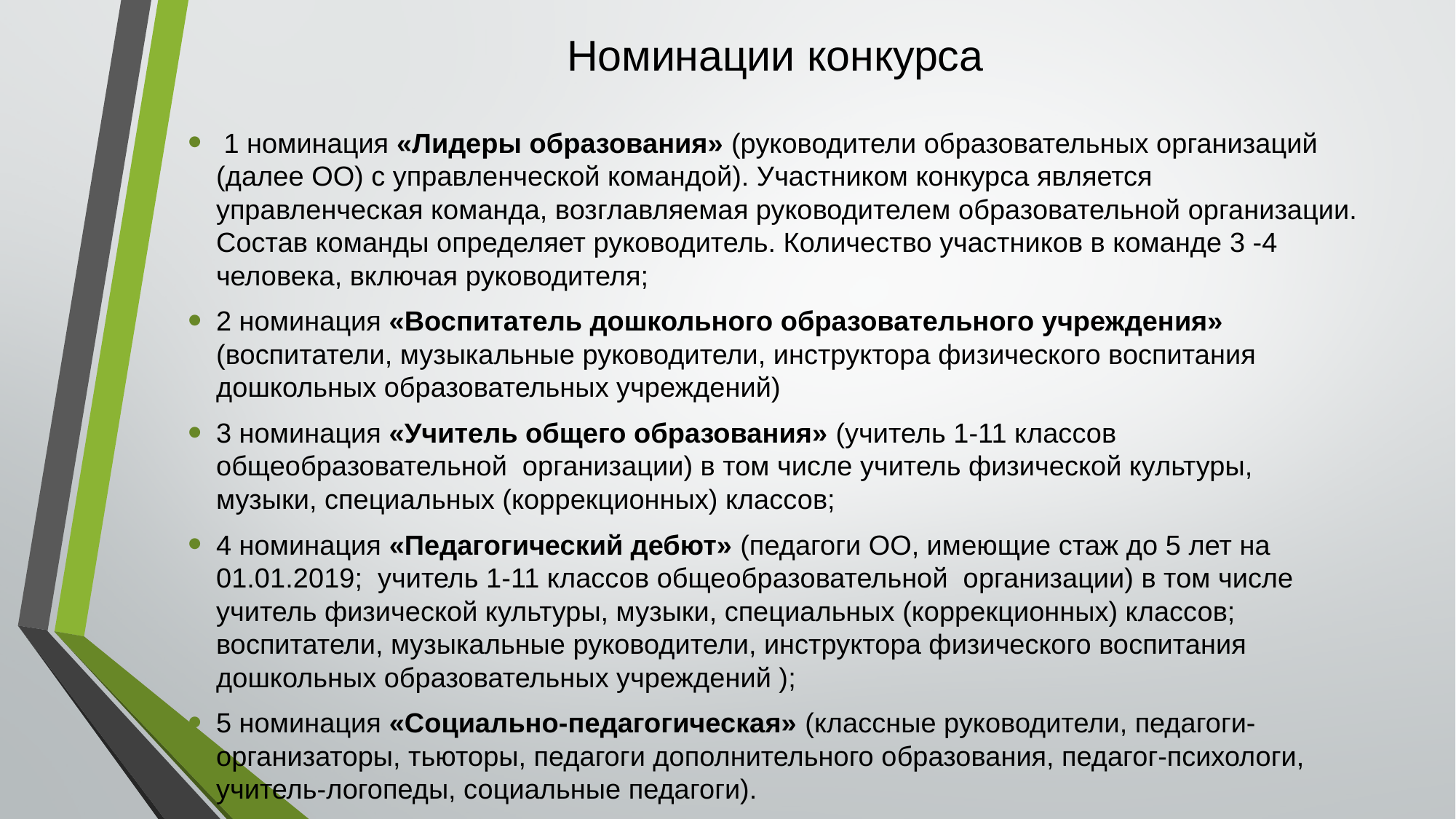

# Номинации конкурса
 1 номинация «Лидеры образования» (руководители образовательных организаций (далее ОО) с управленческой командой). Участником конкурса является управленческая команда, возглавляемая руководителем образовательной организации. Состав команды определяет руководитель. Количество участников в команде 3 -4 человека, включая руководителя;
2 номинация «Воспитатель дошкольного образовательного учреждения» (воспитатели, музыкальные руководители, инструктора физического воспитания дошкольных образовательных учреждений)
3 номинация «Учитель общего образования» (учитель 1-11 классов общеобразовательной  организации) в том числе учитель физической культуры, музыки, специальных (коррекционных) классов;
4 номинация «Педагогический дебют» (педагоги ОО, имеющие стаж до 5 лет на 01.01.2019;  учитель 1-11 классов общеобразовательной  организации) в том числе учитель физической культуры, музыки, специальных (коррекционных) классов; воспитатели, музыкальные руководители, инструктора физического воспитания дошкольных образовательных учреждений );
5 номинация «Социально-педагогическая» (классные руководители, педагоги-организаторы, тьюторы, педагоги дополнительного образования, педагог-психологи, учитель-логопеды, социальные педагоги).